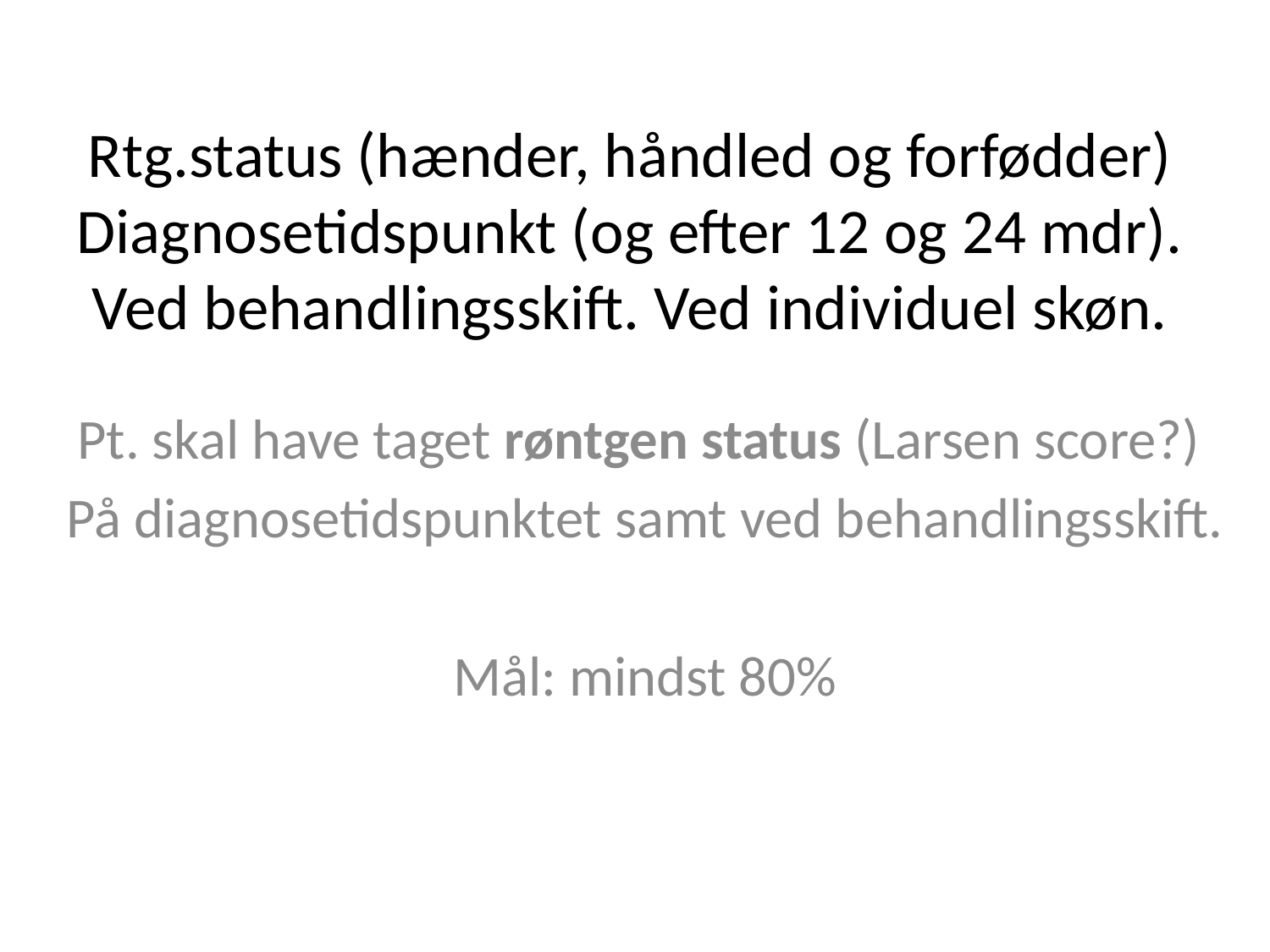

# Rtg.status (hænder, håndled og forfødder) Diagnosetidspunkt (og efter 12 og 24 mdr). Ved behandlingsskift. Ved individuel skøn.
Pt. skal have taget røntgen status (Larsen score?)
På diagnosetidspunktet samt ved behandlingsskift.

Mål: mindst 80%